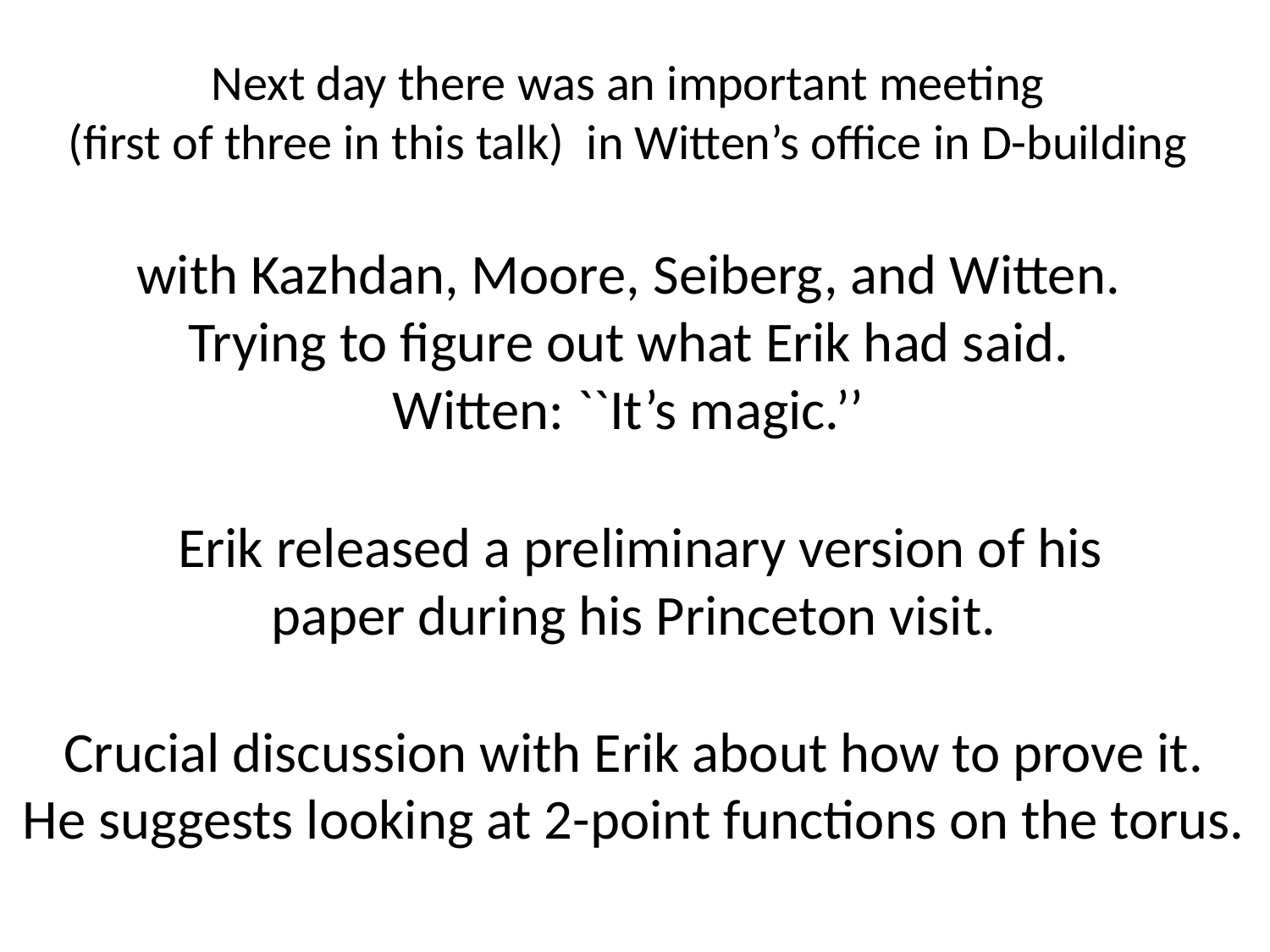

Next day there was an important meeting
(first of three in this talk)  in Witten’s office in D-building
with Kazhdan, Moore, Seiberg, and Witten.  Trying to figure out what Erik had said.
Witten: ``It’s magic.’’
Erik released a preliminary version of his paper during his Princeton visit.
Crucial discussion with Erik about how to prove it.
He suggests looking at 2-point functions on the torus.